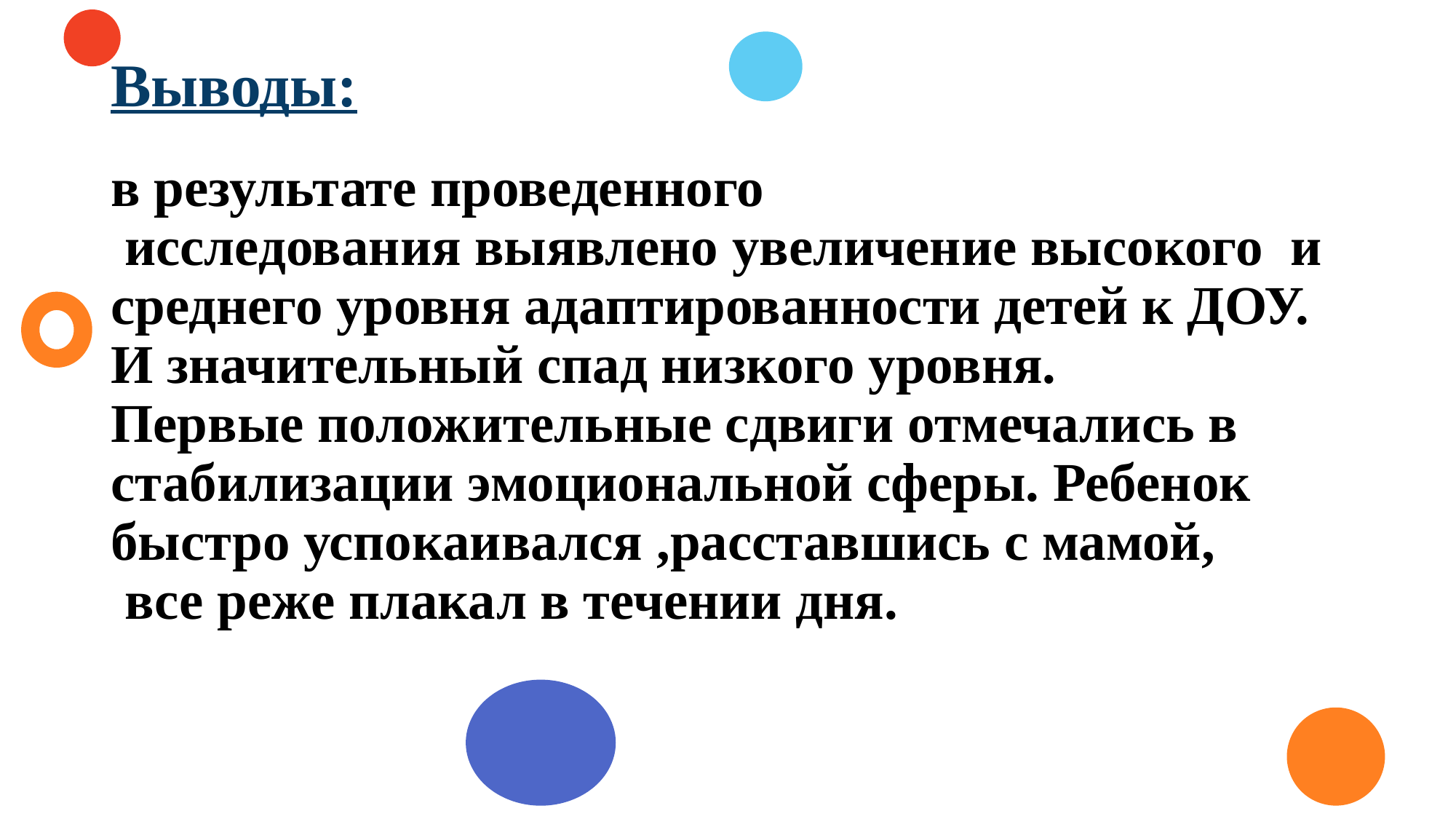

# Выводы: в результате проведенного исследования выявлено увеличение высокого  и среднего уровня адаптированности детей к ДОУ. И значительный спад низкого уровня. Первые положительные сдвиги отмечались в стабилизации эмоциональной сферы. Ребенок быстро успокаивался ,расставшись с мамой, все реже плакал в течении дня.